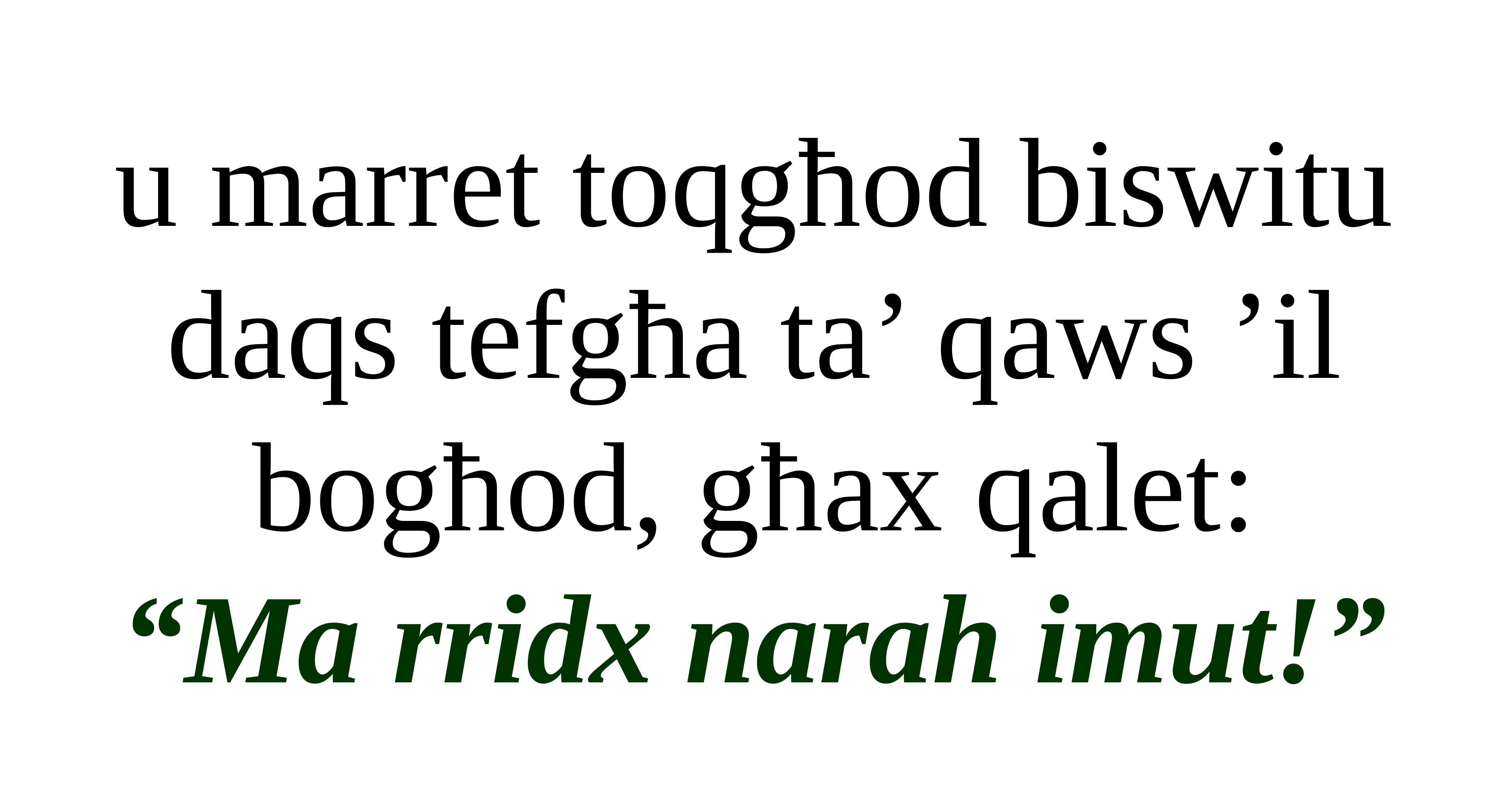

u marret toqgħod biswitu daqs tefgħa ta’ qaws ’il bogħod, għax qalet:
“Ma rridx narah imut!”